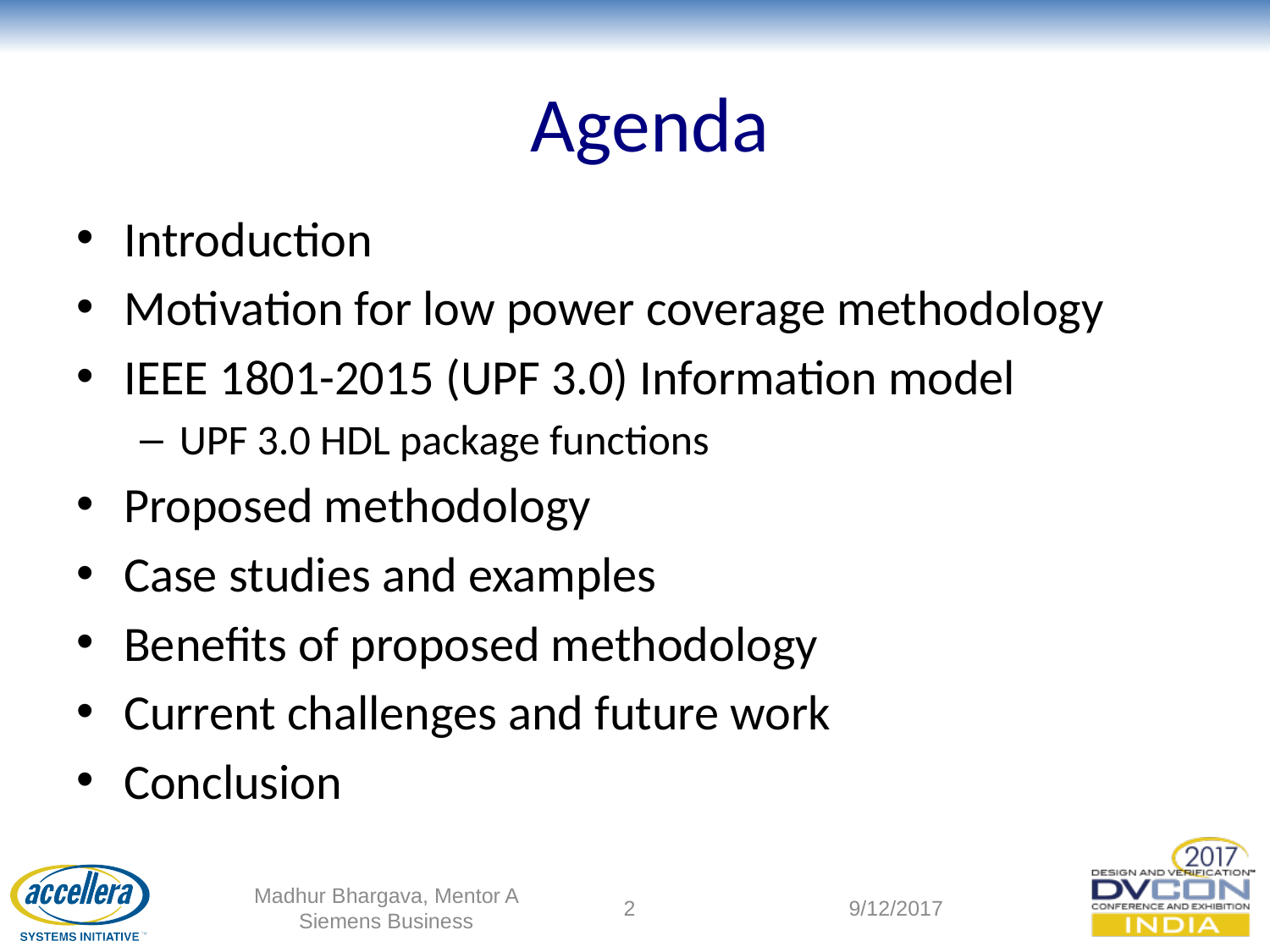

# Agenda
Introduction
Motivation for low power coverage methodology
IEEE 1801-2015 (UPF 3.0) Information model
UPF 3.0 HDL package functions
Proposed methodology
Case studies and examples
Benefits of proposed methodology
Current challenges and future work
Conclusion

Madhur Bhargava, Mentor A Siemens Business
2
9/12/2017